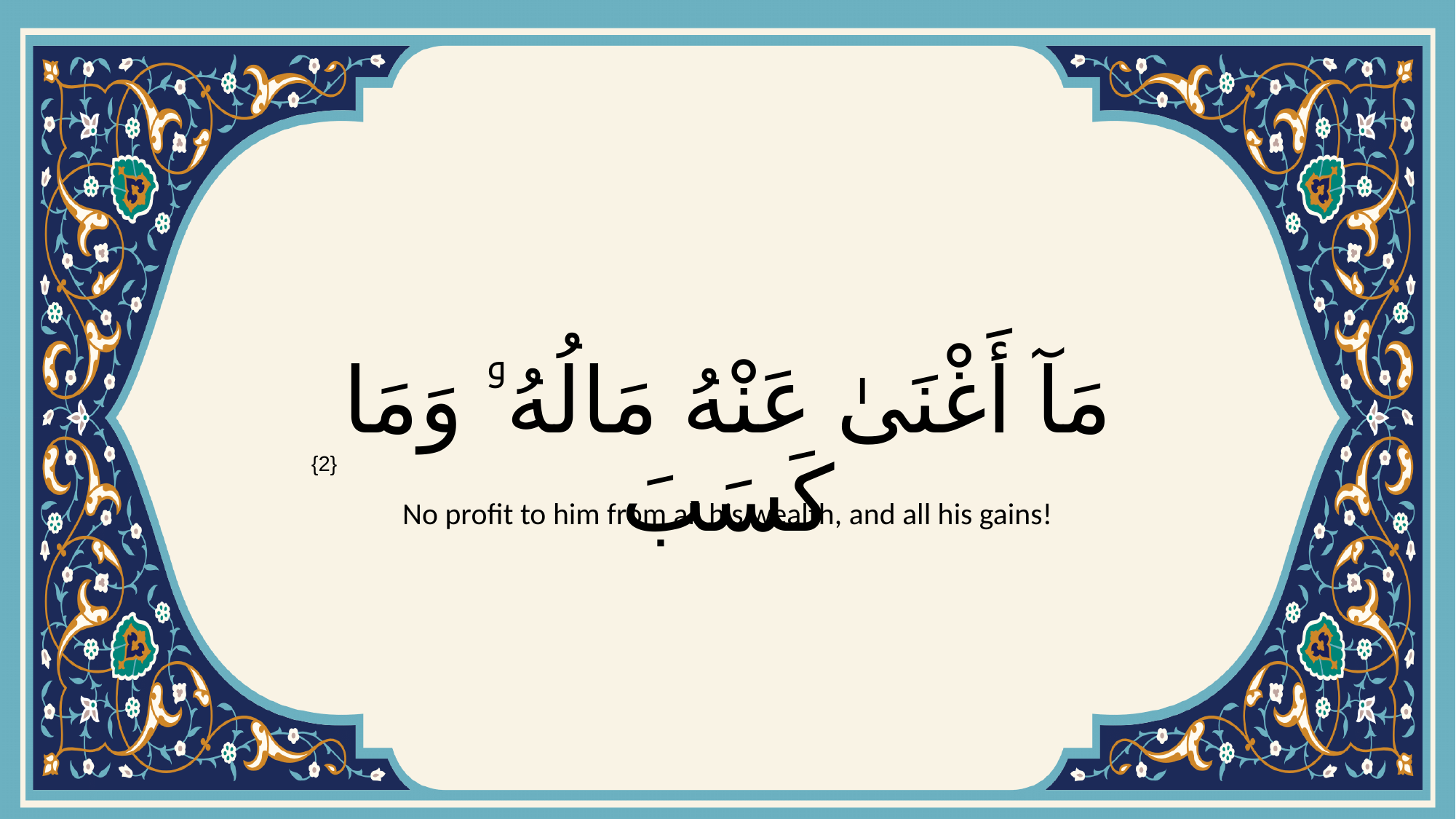

# مَآ أَغْنَىٰ عَنْهُ مَالُهُۥ وَمَا كَسَبَ
{2}
No profit to him from all his wealth, and all his gains!